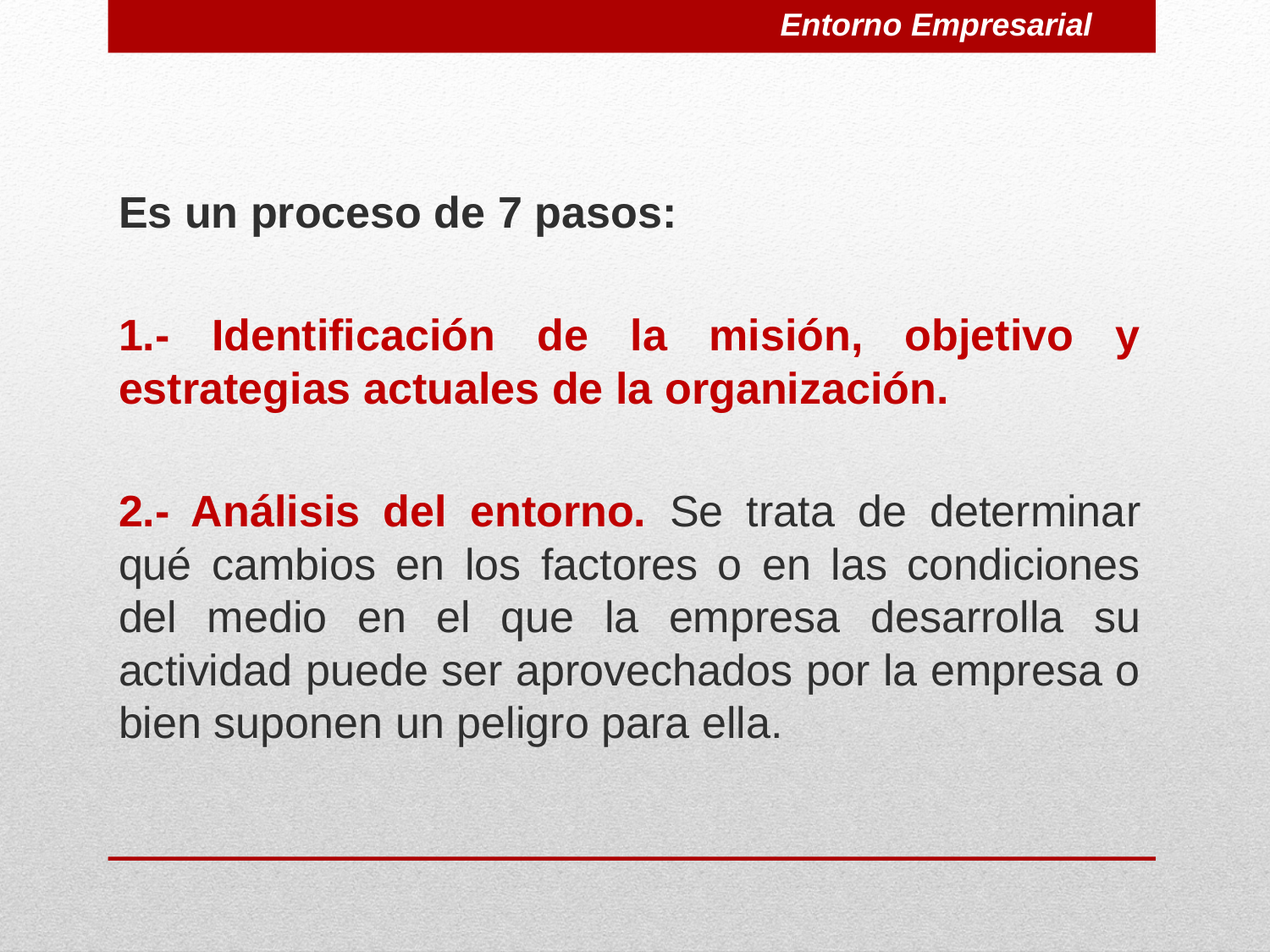

Entorno Empresarial
Es un proceso de 7 pasos:

1.- Identificación de la misión, objetivo y estrategias actuales de la organización.

2.- Análisis del entorno. Se trata de determinar qué cambios en los factores o en las condiciones del medio en el que la empresa desarrolla su actividad puede ser aprovechados por la empresa o bien suponen un peligro para ella.